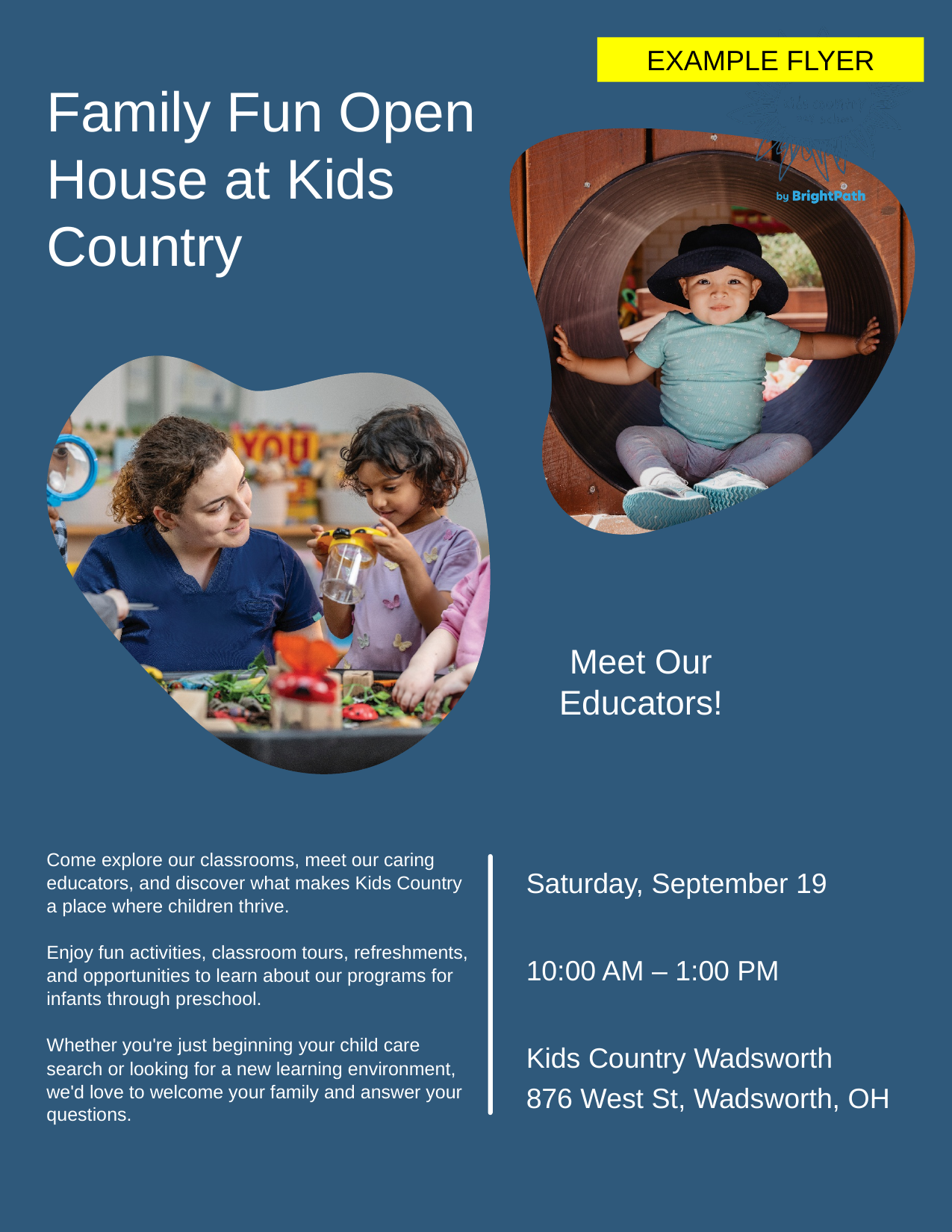

EXAMPLE FLYER
Family Fun Open House at Kids Country

Meet Our
Educators!
Come explore our classrooms, meet our caring educators, and discover what makes Kids Country a place where children thrive.

Enjoy fun activities, classroom tours, refreshments, and opportunities to learn about our programs for infants through preschool.

Whether you're just beginning your child care search or looking for a new learning environment, we'd love to welcome your family and answer your questions.

Saturday, September 19
10:00 AM – 1:00 PM
Kids Country Wadsworth
876 West St, Wadsworth, OH